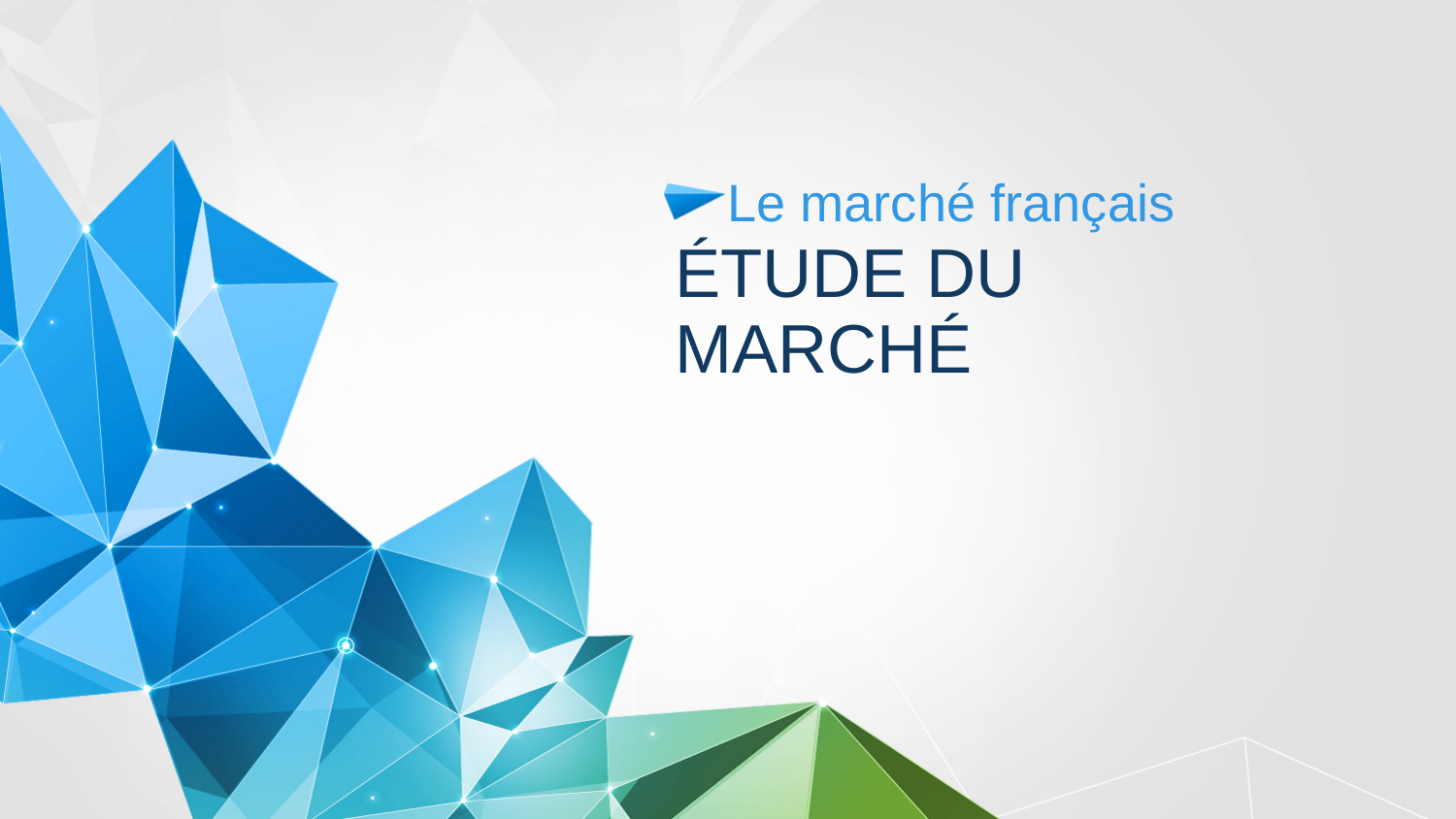

Le marché français
# étude du marché